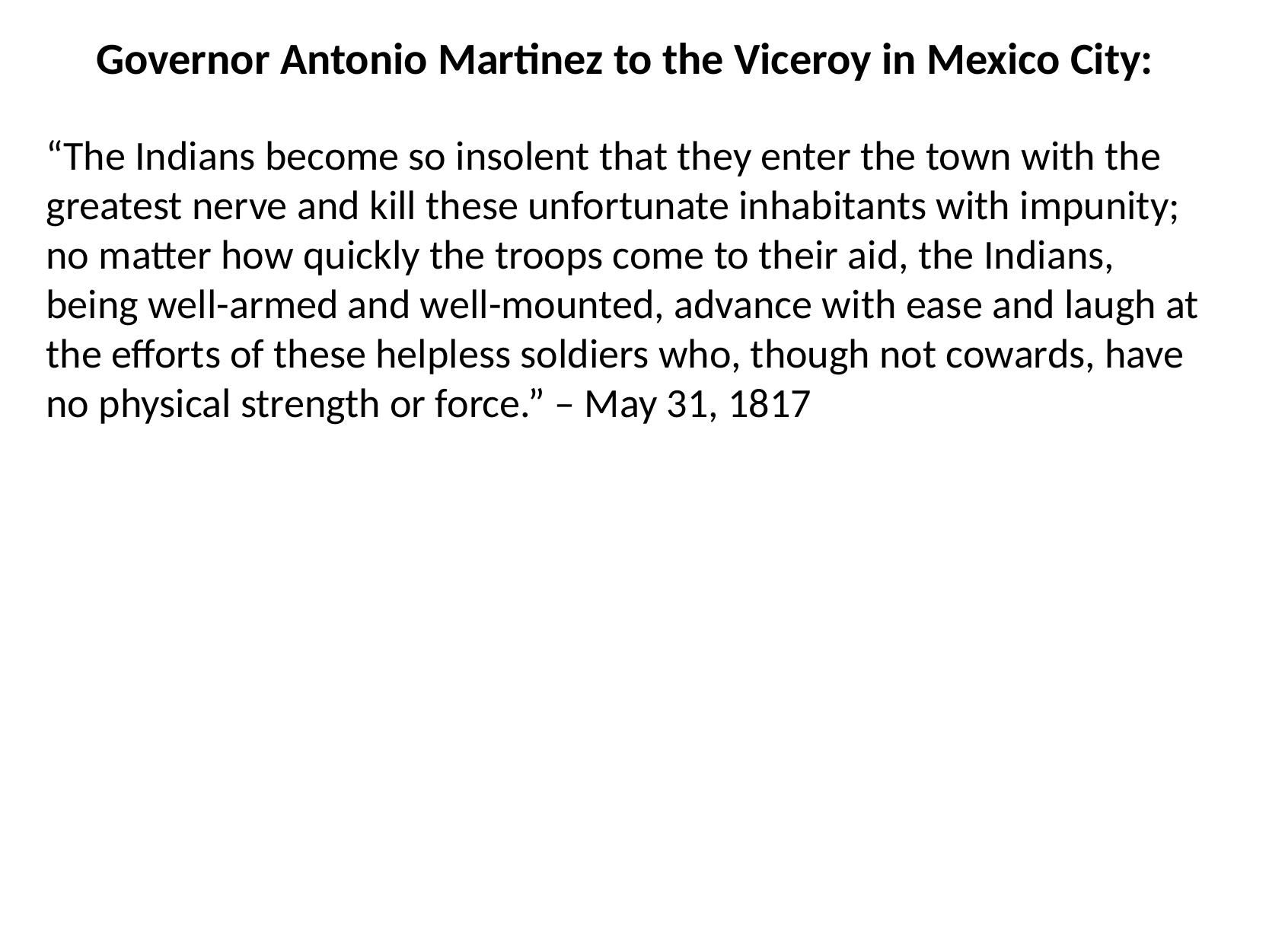

Governor Antonio Martinez to the Viceroy in Mexico City:

“The Indians become so insolent that they enter the town with the greatest nerve and kill these unfortunate inhabitants with impunity; no matter how quickly the troops come to their aid, the Indians, being well-armed and well-mounted, advance with ease and laugh at the efforts of these helpless soldiers who, though not cowards, have no physical strength or force.” – May 31, 1817